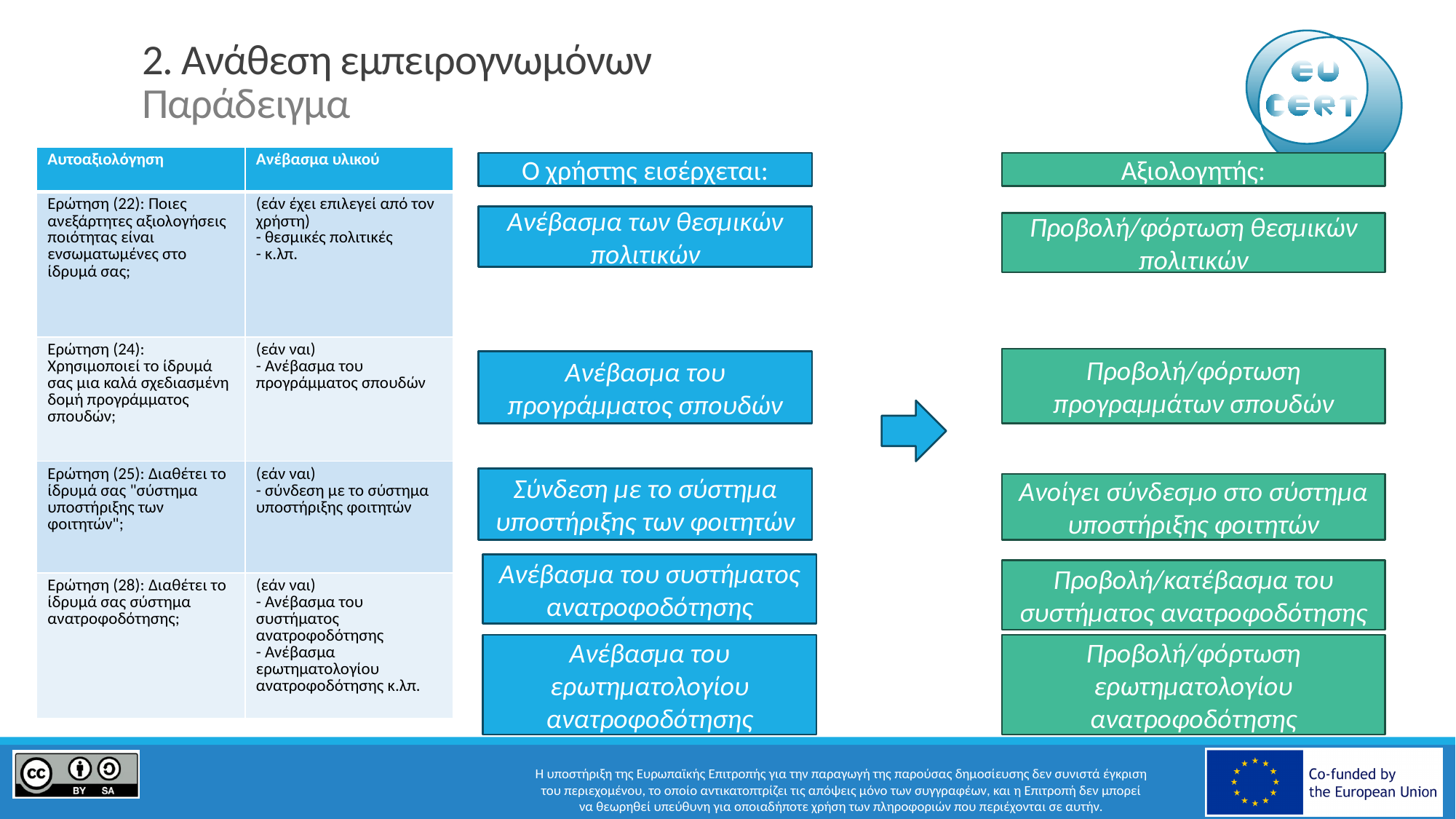

# 2. Ανάθεση εμπειρογνωμόνων Παράδειγμα
| Αυτοαξιολόγηση | Ανέβασμα υλικού |
| --- | --- |
| Ερώτηση (22): Ποιες ανεξάρτητες αξιολογήσεις ποιότητας είναι ενσωματωμένες στο ίδρυμά σας; | (εάν έχει επιλεγεί από τον χρήστη) - θεσμικές πολιτικές - κ.λπ. |
| Ερώτηση (24): Χρησιμοποιεί το ίδρυμά σας μια καλά σχεδιασμένη δομή προγράμματος σπουδών; | (εάν ναι) - Ανέβασμα του προγράμματος σπουδών |
| Ερώτηση (25): Διαθέτει το ίδρυμά σας "σύστημα υποστήριξης των φοιτητών"; | (εάν ναι) - σύνδεση με το σύστημα υποστήριξης φοιτητών |
| Ερώτηση (28): Διαθέτει το ίδρυμά σας σύστημα ανατροφοδότησης; | (εάν ναι) - Ανέβασμα του συστήματος ανατροφοδότησης - Ανέβασμα ερωτηματολογίου ανατροφοδότησης κ.λπ. |
Ο χρήστης εισέρχεται:
Αξιολογητής:
Ανέβασμα των θεσμικών πολιτικών
Προβολή/φόρτωση θεσμικών πολιτικών
Προβολή/φόρτωση προγραμμάτων σπουδών
Ανέβασμα του προγράμματος σπουδών

Σύνδεση με το σύστημα υποστήριξης των φοιτητών
Ανοίγει σύνδεσμο στο σύστημα υποστήριξης φοιτητών
Ανέβασμα του συστήματος ανατροφοδότησης
Προβολή/κατέβασμα του συστήματος ανατροφοδότησης
Ανέβασμα του ερωτηματολογίου ανατροφοδότησης
Προβολή/φόρτωση ερωτηματολογίου ανατροφοδότησης